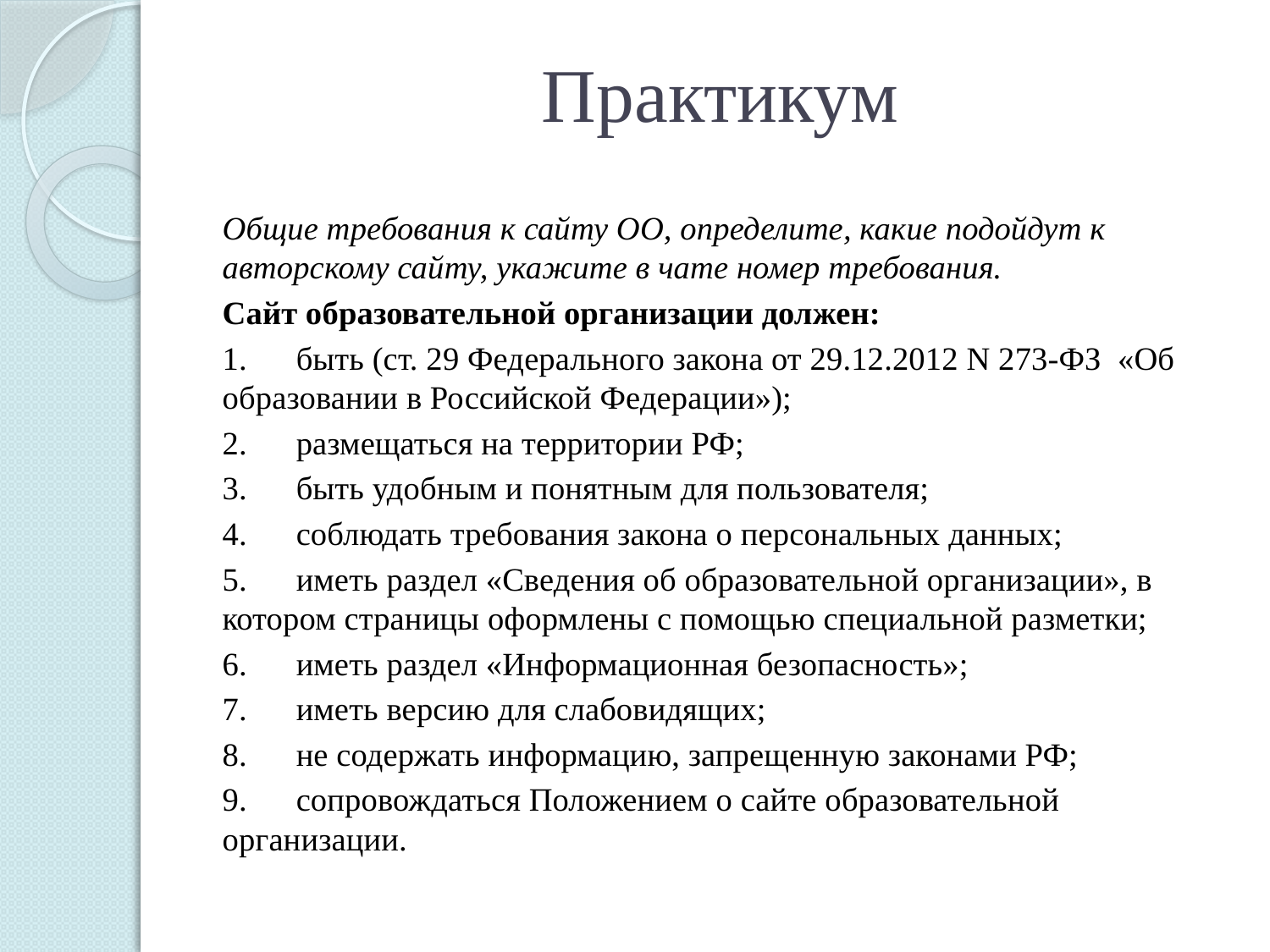

# Практикум
Общие требования к сайту ОО, определите, какие подойдут к авторскому сайту, укажите в чате номер требования.
Сайт образовательной организации должен:
1.	быть (ст. 29 Федерального закона от 29.12.2012 N 273-ФЗ  «Об образовании в Российской Федерации»);
2.	размещаться на территории РФ;
3.	быть удобным и понятным для пользователя;
4.	соблюдать требования закона о персональных данных;
5.	иметь раздел «Сведения об образовательной организации», в котором страницы оформлены с помощью специальной разметки;
6.	иметь раздел «Информационная безопасность»;
7.	иметь версию для слабовидящих;
8.	не содержать информацию, запрещенную законами РФ;
9.	сопровождаться Положением о сайте образовательной организации.